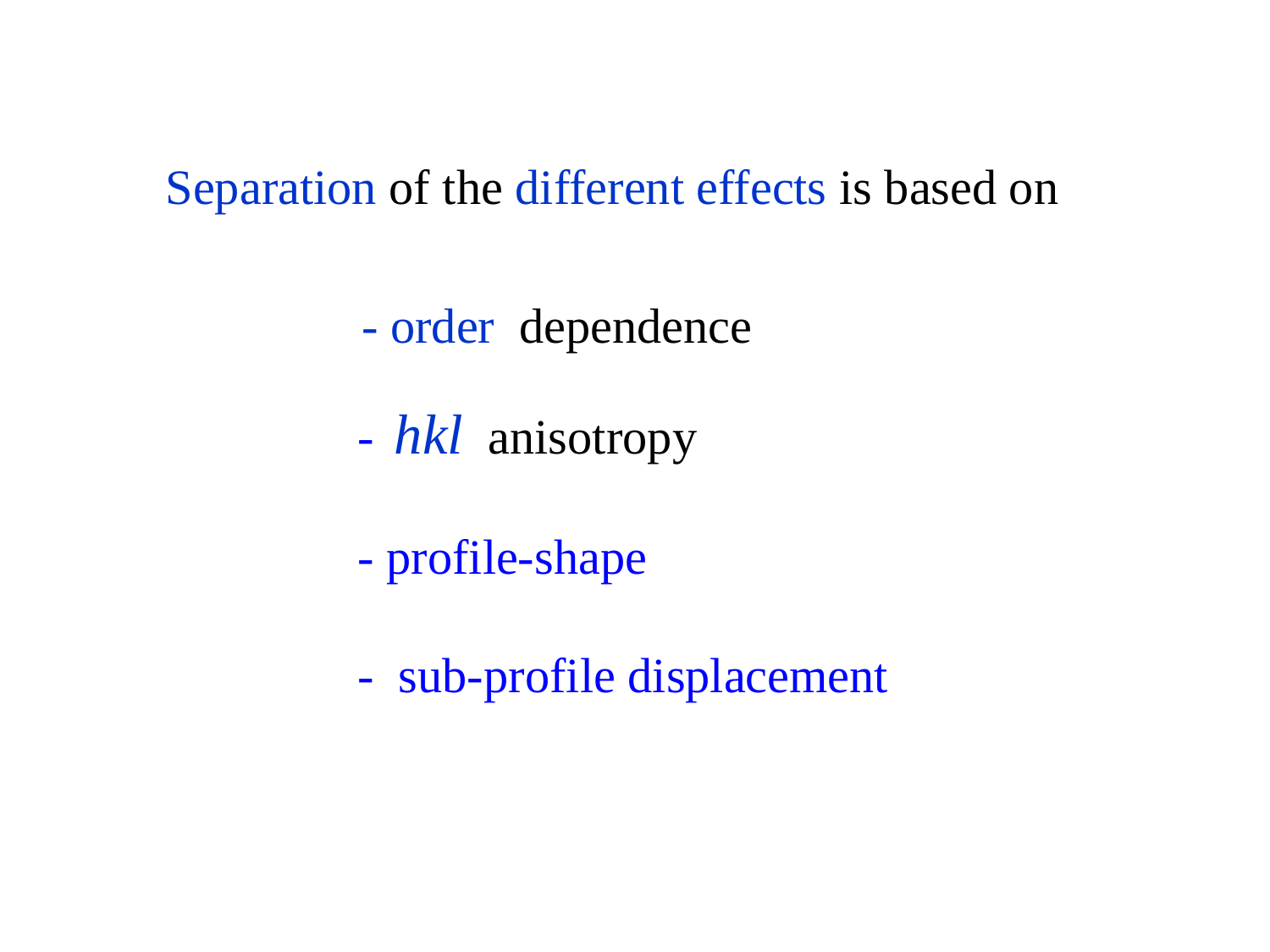

Separation of the different effects is based on
- order  dependence
-  hkl  anisotropy

- profile-shape

-  sub-profile displacement